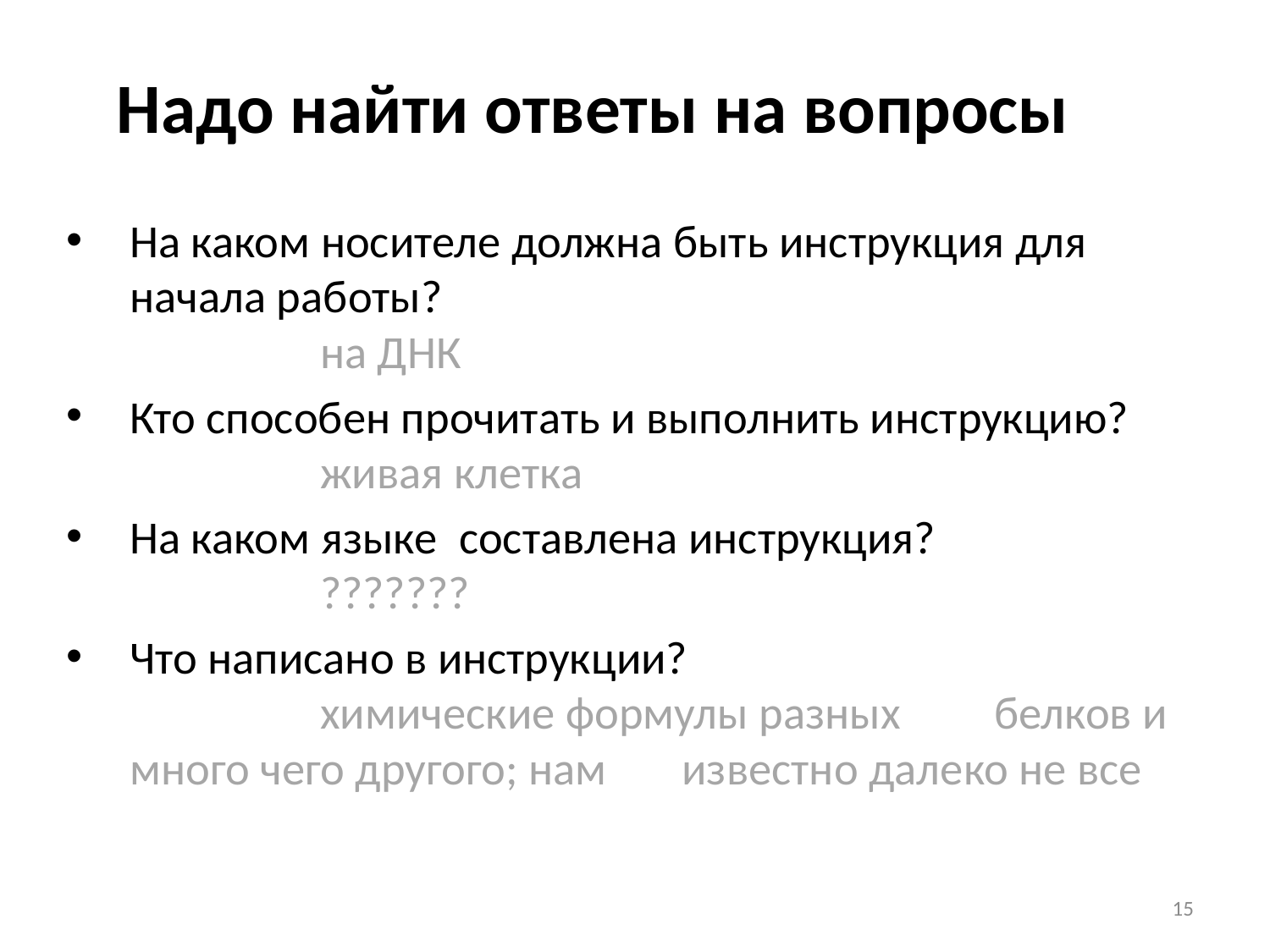

# Надо найти ответы на вопросы
На каком носителе должна быть инструкция для начала работы?
                  на ДНК
Кто способен прочитать и выполнить инструкцию?
                  живая клетка
На каком языке  составлена инструкция?
                  ???????
Что написано в инструкции?
                  химические формулы разных 			   белков и много чего другого; нам 		   известно далеко не все
15